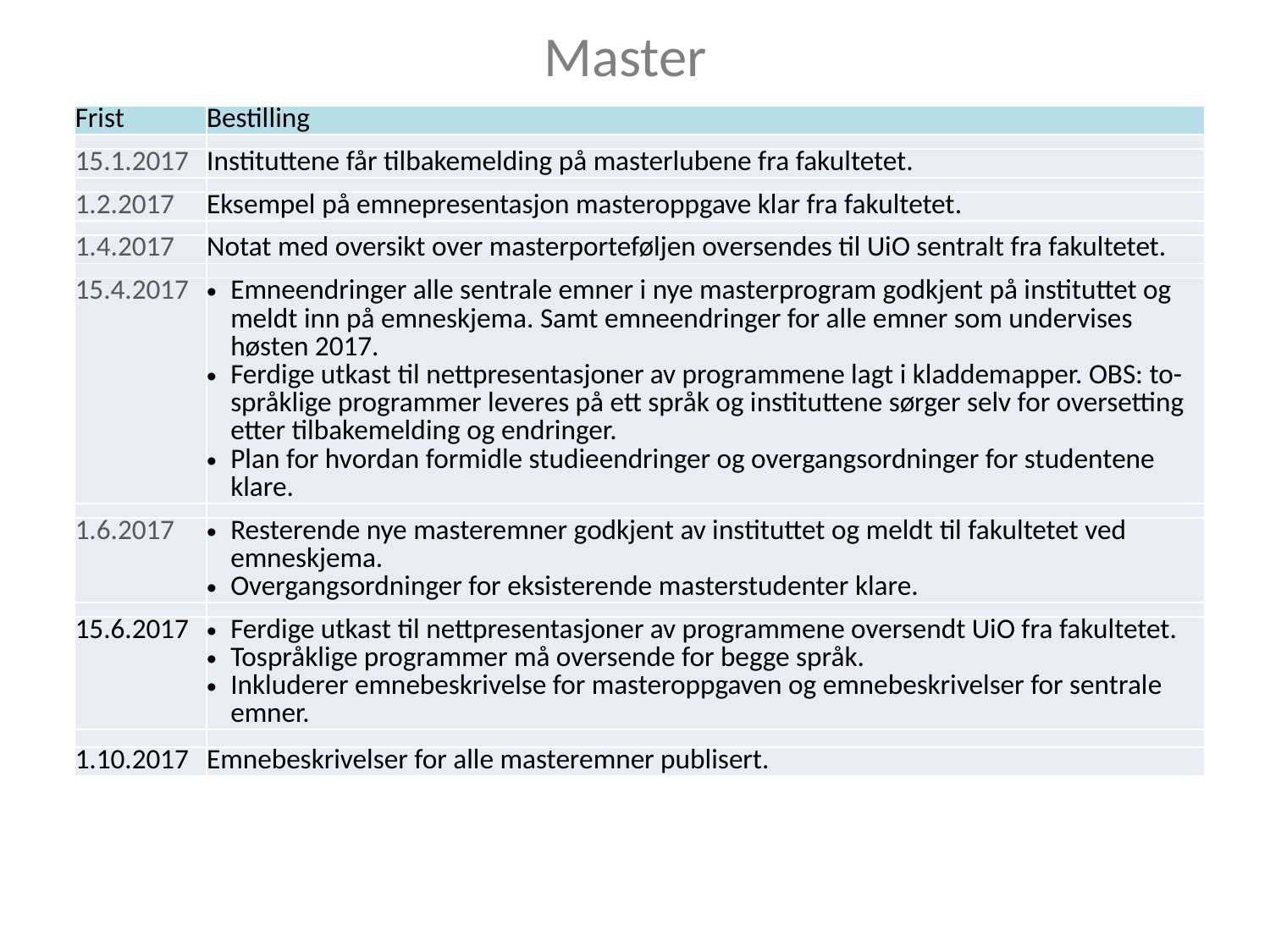

# Master
| Frist | Bestilling |
| --- | --- |
|  |  |
| 15.1.2017 | Instituttene får tilbakemelding på masterlubene fra fakultetet. |
|  |  |
| 1.2.2017 | Eksempel på emnepresentasjon masteroppgave klar fra fakultetet. |
|  |  |
| 1.4.2017 | Notat med oversikt over masterporteføljen oversendes til UiO sentralt fra fakultetet. |
|  |  |
| 15.4.2017 | Emneendringer alle sentrale emner i nye masterprogram godkjent på instituttet og meldt inn på emneskjema. Samt emneendringer for alle emner som undervises høsten 2017. Ferdige utkast til nettpresentasjoner av programmene lagt i kladdemapper. OBS: to-språklige programmer leveres på ett språk og instituttene sørger selv for oversetting etter tilbakemelding og endringer. Plan for hvordan formidle studieendringer og overgangsordninger for studentene klare. |
|  |  |
| 1.6.2017 | Resterende nye masteremner godkjent av instituttet og meldt til fakultetet ved emneskjema. Overgangsordninger for eksisterende masterstudenter klare. |
|  |  |
| 15.6.2017 | Ferdige utkast til nettpresentasjoner av programmene oversendt UiO fra fakultetet. Tospråklige programmer må oversende for begge språk. Inkluderer emnebeskrivelse for masteroppgaven og emnebeskrivelser for sentrale emner. |
|  |  |
| 1.10.2017 | Emnebeskrivelser for alle masteremner publisert. |